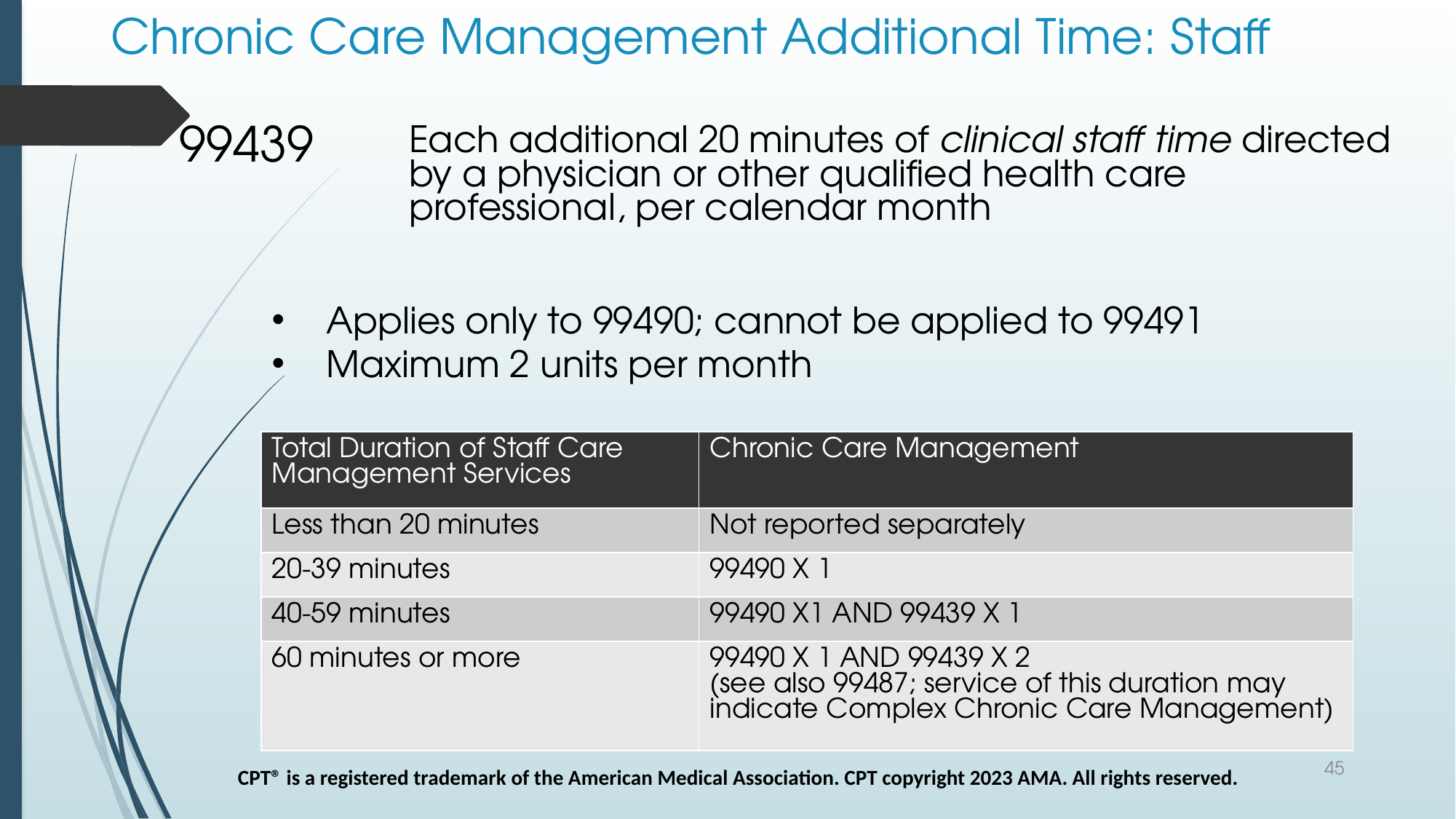

# Chronic Care Management Additional Time: Staff
| 99439 | Each additional 20 minutes of clinical staff time directed by a physician or other qualified health care professional, per calendar month |
| --- | --- |

Applies only to 99490; cannot be applied to 99491
Maximum 2 units per month

| Total Duration of Staff Care Management Services | Chronic Care Management |
| --- | --- |
| Less than 20 minutes | Not reported separately |
| 20-39 minutes | 99490 X 1 |
| 40-59 minutes | 99490 X1 AND 99439 X 1 |
| 60 minutes or more | 99490 X 1 AND 99439 X 2 (see also 99487; service of this duration may indicate Complex Chronic Care Management) |
45
CPT® is a registered trademark of the American Medical Association. CPT copyright 2023 AMA. All rights reserved.